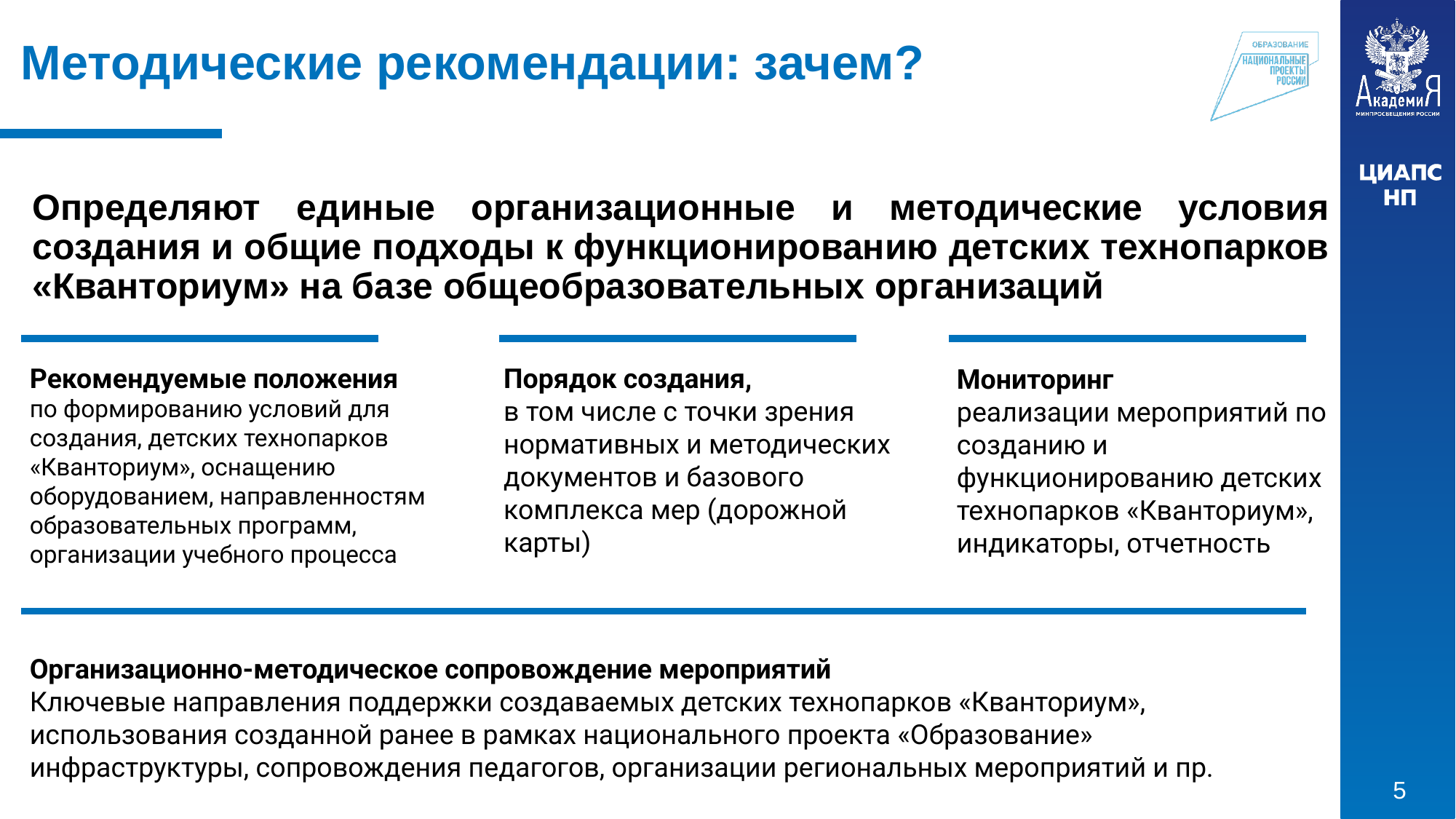

Методические рекомендации: зачем?
Определяют единые организационные и методические условия создания и общие подходы к функционированию детских технопарков «Кванториум» на базе общеобразовательных организаций
Рекомендуемые положения
по формированию условий для создания, детских технопарков «Кванториум», оснащению оборудованием, направленностям образовательных программ, организации учебного процесса
Порядок создания,
в том числе с точки зрения нормативных и методических документов и базового комплекса мер (дорожной карты)
Мониторинг
реализации мероприятий по созданию и функционированию детских технопарков «Кванториум», индикаторы, отчетность
Организационно-методическое сопровождение мероприятий
Ключевые направления поддержки создаваемых детских технопарков «Кванториум», использования созданной ранее в рамках национального проекта «Образование» инфраструктуры, сопровождения педагогов, организации региональных мероприятий и пр.